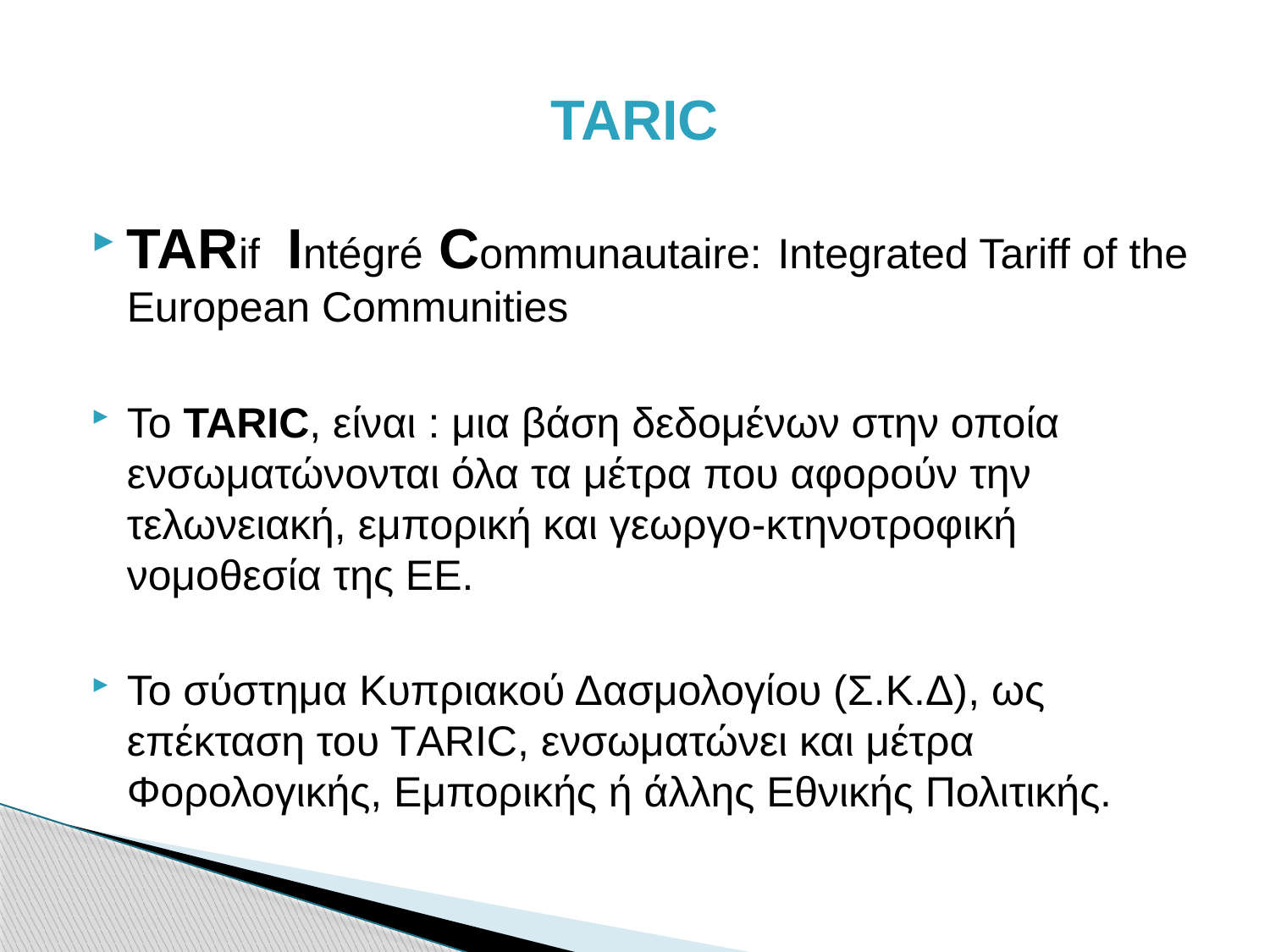

# TARIC
TARif  Intégré Communautaire: Integrated Tariff of the European Communities

Το TARIC, είναι : μια βάση δεδομένων στην οποία ενσωματώνονται όλα τα μέτρα που αφορούν την τελωνειακή, εμπορική και γεωργο-κτηνοτροφική νομοθεσία της ΕΕ.

Το σύστημα Κυπριακού Δασμολογίου (Σ.Κ.Δ), ως επέκταση του ΤARIC, ενσωματώνει και μέτρα Φορολογικής, Εμπορικής ή άλλης Εθνικής Πολιτικής.